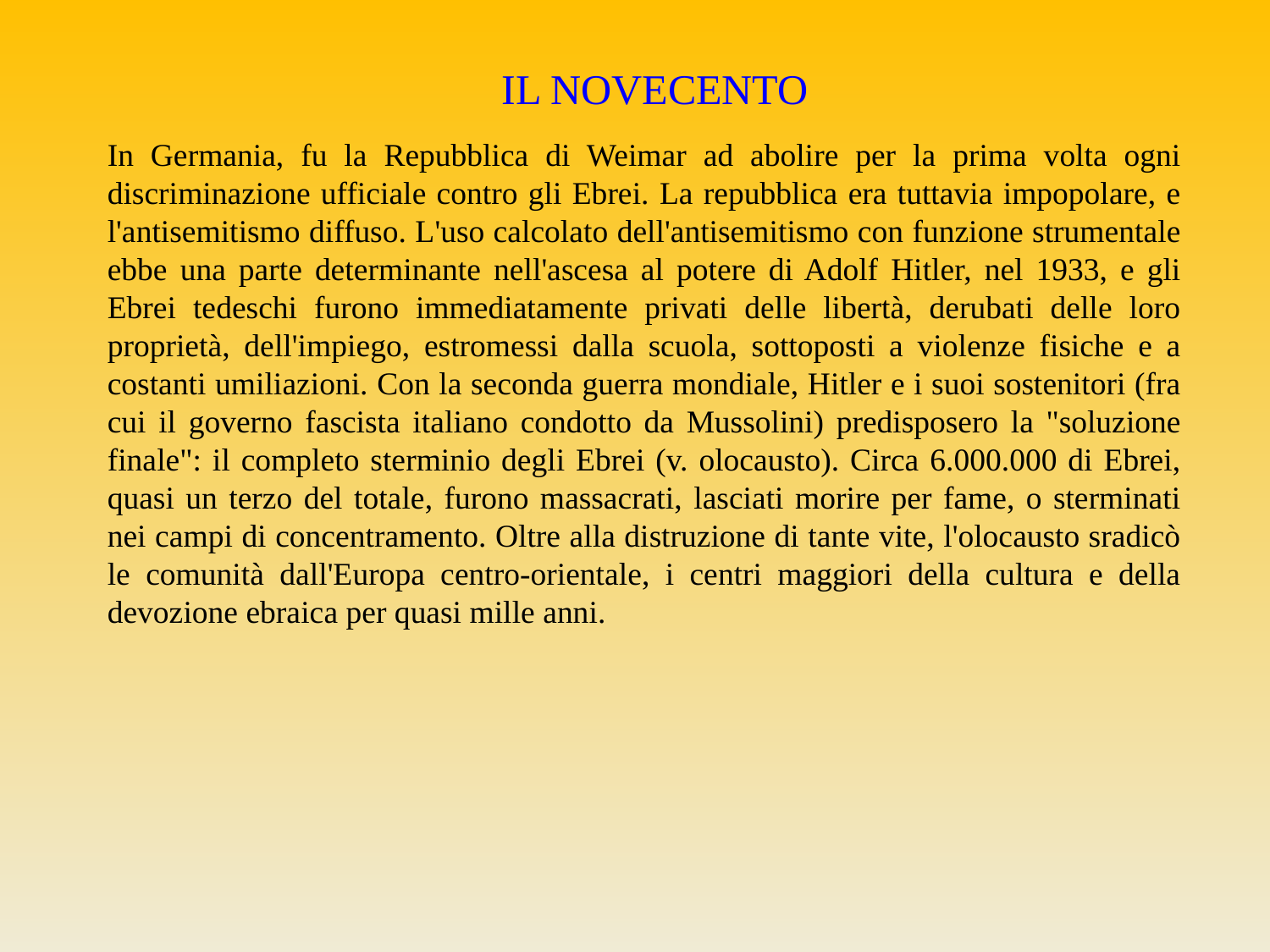

IL NOVECENTO
In Germania, fu la Repubblica di Weimar ad abolire per la prima volta ogni discriminazione ufficiale contro gli Ebrei. La repubblica era tuttavia impopolare, e l'antisemitismo diffuso. L'uso calcolato dell'antisemitismo con funzione strumentale ebbe una parte determinante nell'ascesa al potere di Adolf Hitler, nel 1933, e gli Ebrei tedeschi furono immediatamente privati delle libertà, derubati delle loro proprietà, dell'impiego, estromessi dalla scuola, sottoposti a violenze fisiche e a costanti umiliazioni. Con la seconda guerra mondiale, Hitler e i suoi sostenitori (fra cui il governo fascista italiano condotto da Mussolini) predisposero la "soluzione finale": il completo sterminio degli Ebrei (v. olocausto). Circa 6.000.000 di Ebrei, quasi un terzo del totale, furono massacrati, lasciati morire per fame, o sterminati nei campi di concentramento. Oltre alla distruzione di tante vite, l'olocausto sradicò le comunità dall'Europa centro-orientale, i centri maggiori della cultura e della devozione ebraica per quasi mille anni.